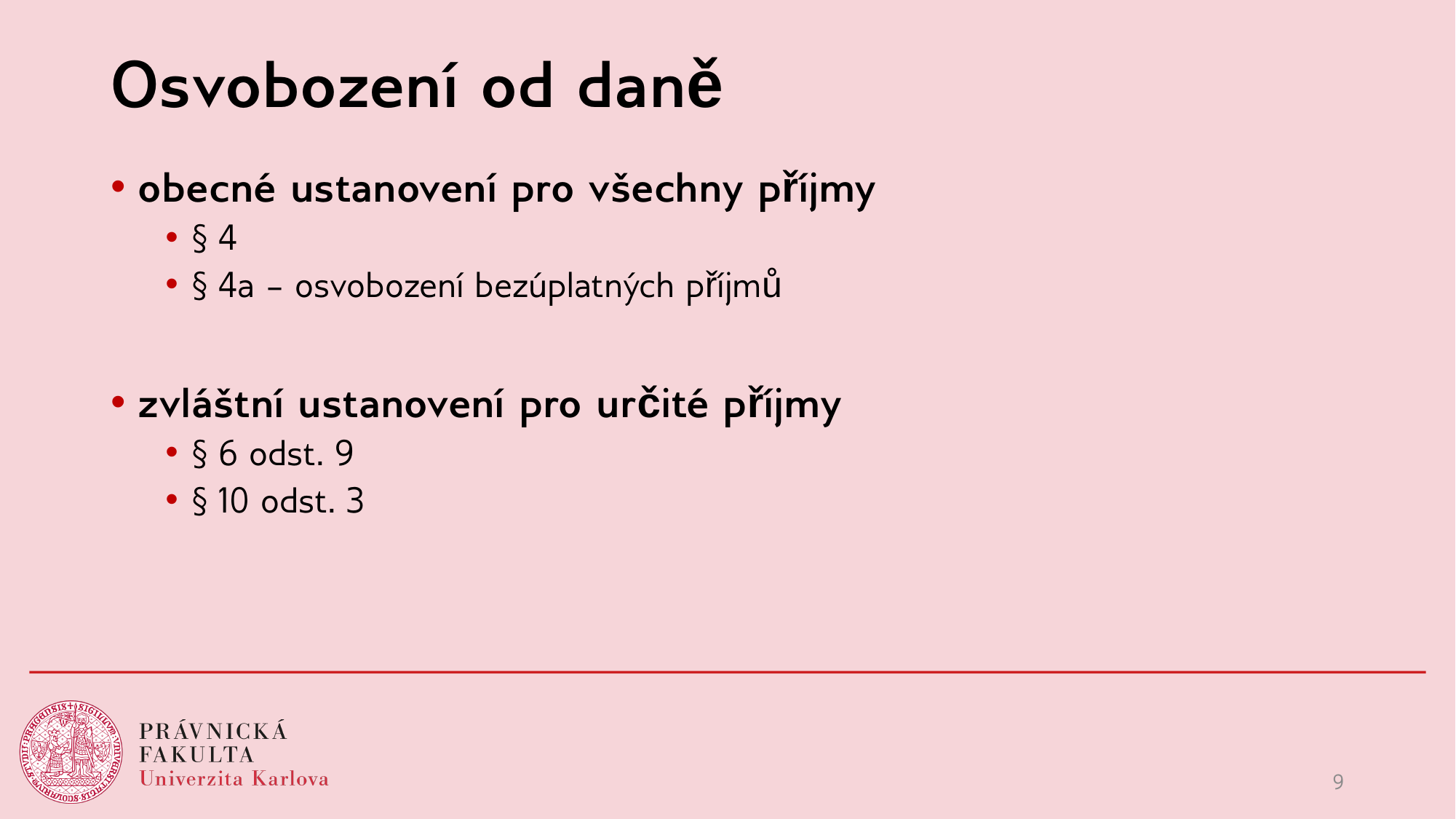

# Osvobození od daně
obecné ustanovení pro všechny příjmy
§ 4
§ 4a – osvobození bezúplatných příjmů

zvláštní ustanovení pro určité příjmy
§ 6 odst. 9
§ 10 odst. 3

9